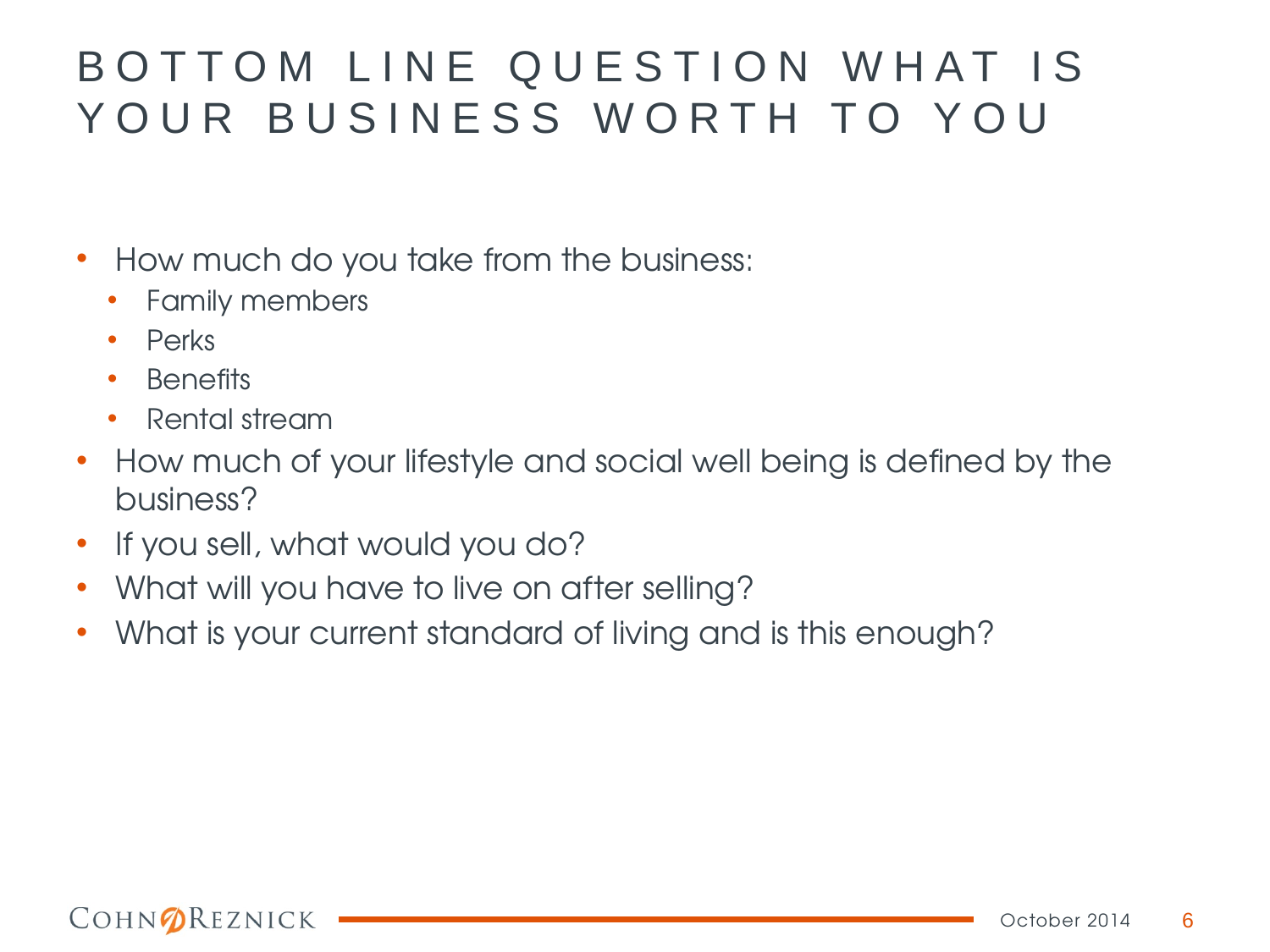

# BOTTOM LINE QUESTION WHAT IS YOUR BUSINESS WORTH TO YOU
How much do you take from the business:
Family members
Perks
Benefits
Rental stream
How much of your lifestyle and social well being is defined by the business?
If you sell, what would you do?
What will you have to live on after selling?
What is your current standard of living and is this enough?

October 2014
6